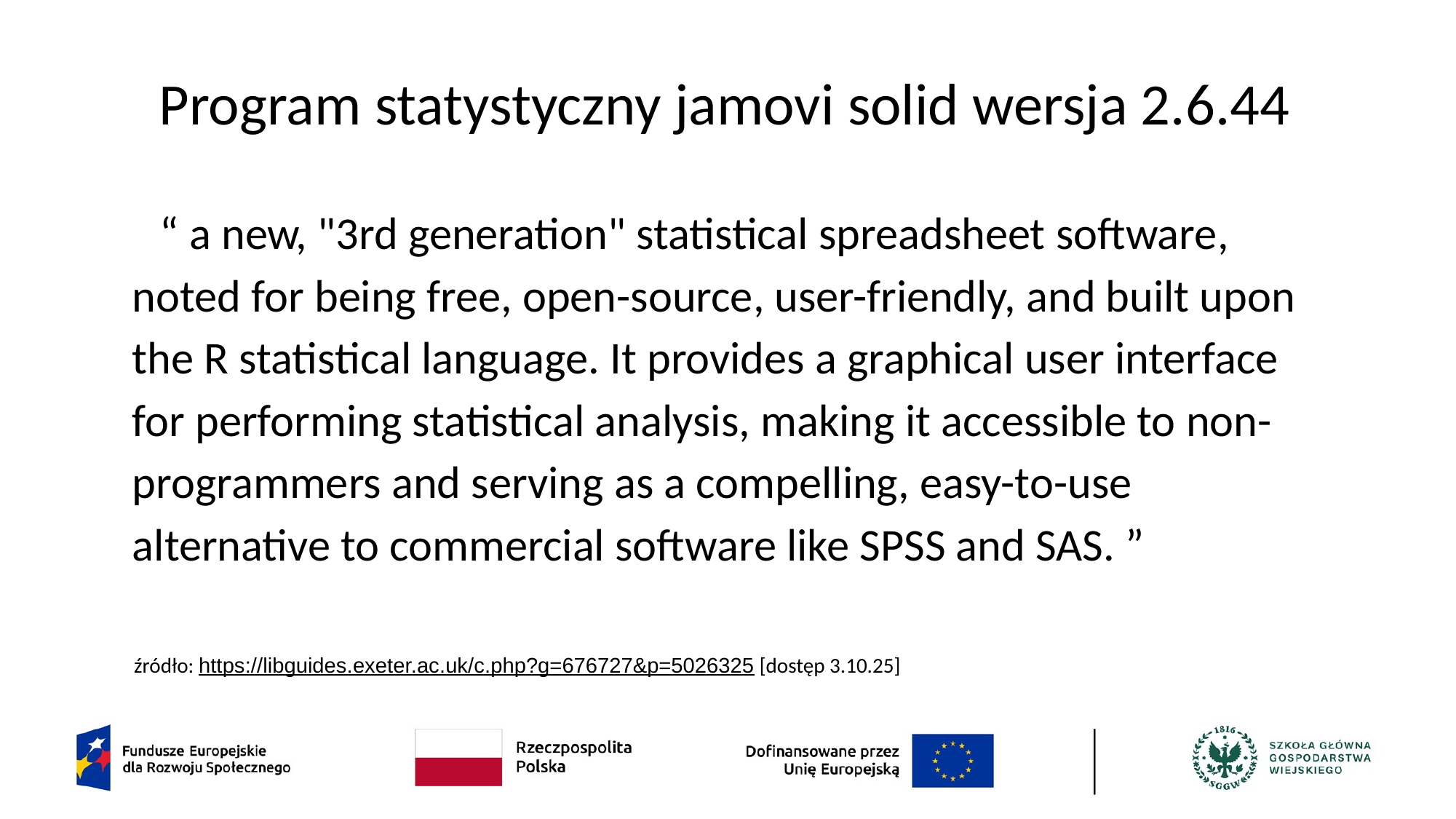

# Program statystyczny jamovi solid wersja 2.6.44
“ a new, "3rd generation" statistical spreadsheet software, noted for being free, open-source, user-friendly, and built upon the R statistical language. It provides a graphical user interface for performing statistical analysis, making it accessible to non-programmers and serving as a compelling, easy-to-use alternative to commercial software like SPSS and SAS. ”
źródło: https://libguides.exeter.ac.uk/c.php?g=676727&p=5026325 [dostęp 3.10.25]